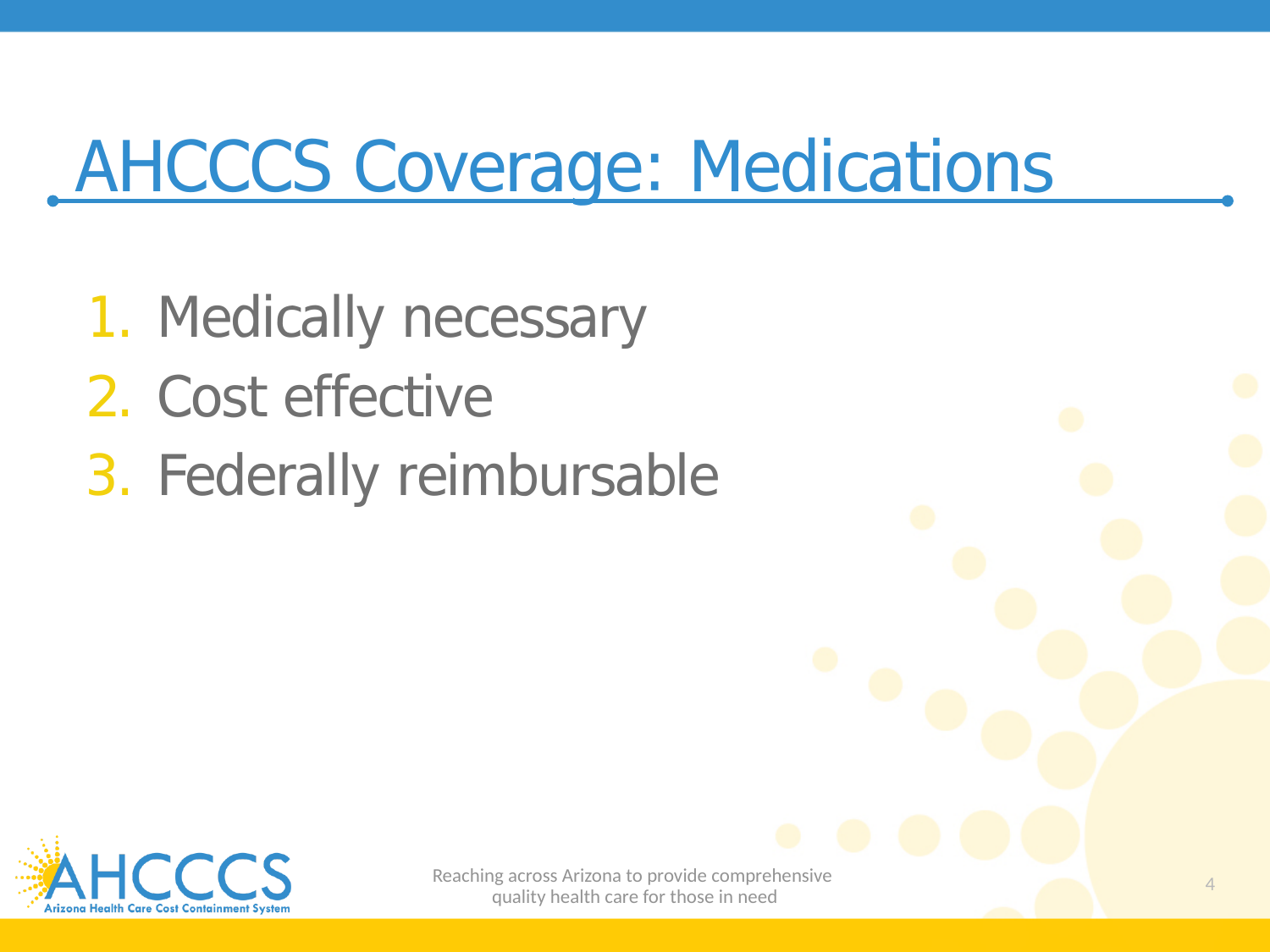

# AHCCCS Coverage: Medications
Medically necessary
Cost effective
Federally reimbursable
Reaching across Arizona to provide comprehensive
quality health care for those in need
4